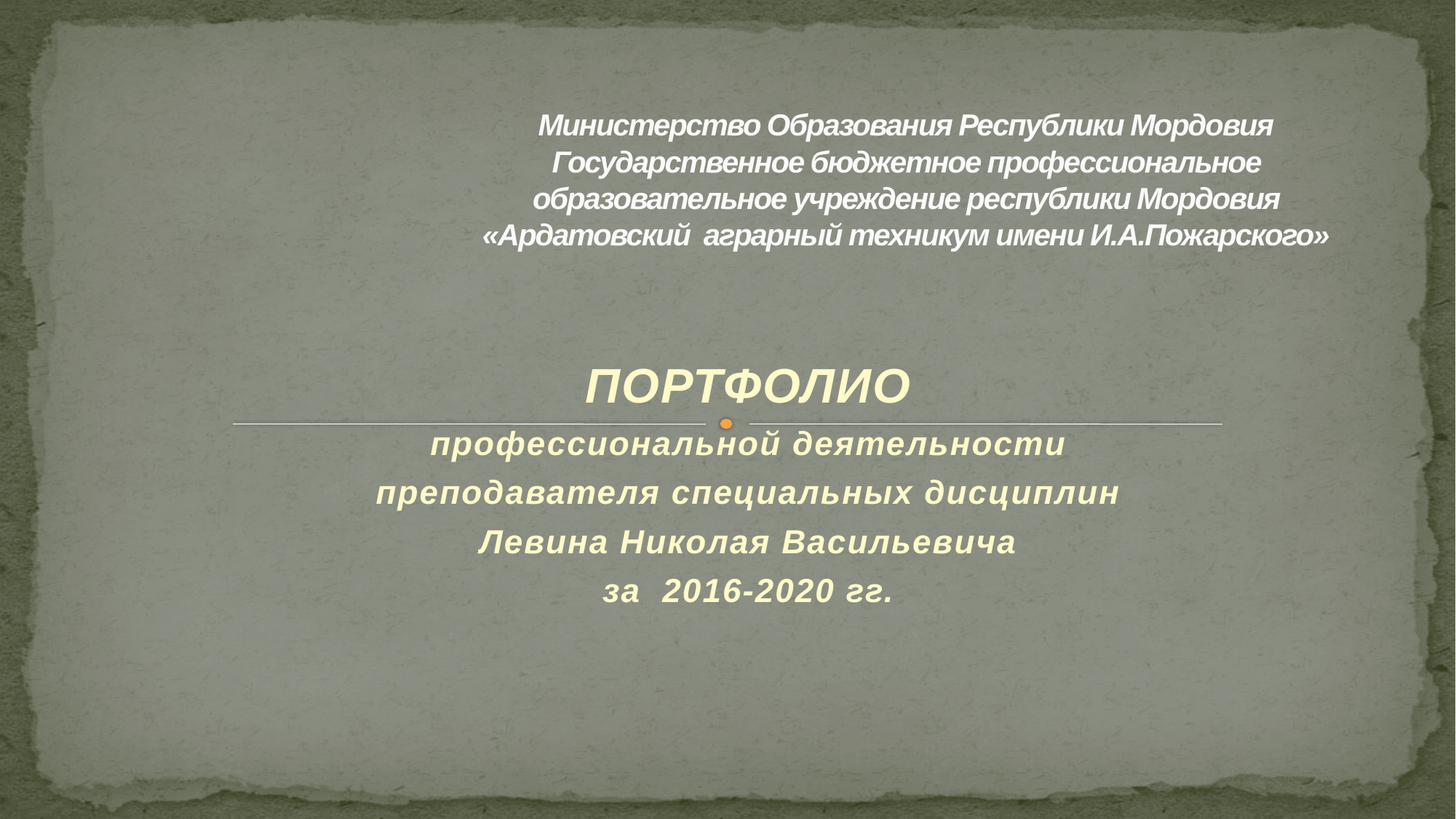

# Министерство Образования Республики Мордовия Государственное бюджетное профессиональное образовательное учреждение республики Мордовия «Ардатовский  аграрный техникум имени И.А.Пожарского»
ПОРТФОЛИО
профессиональной деятельности
преподавателя специальных дисциплин
Левина Николая Васильевича
за  2016-2020 гг.